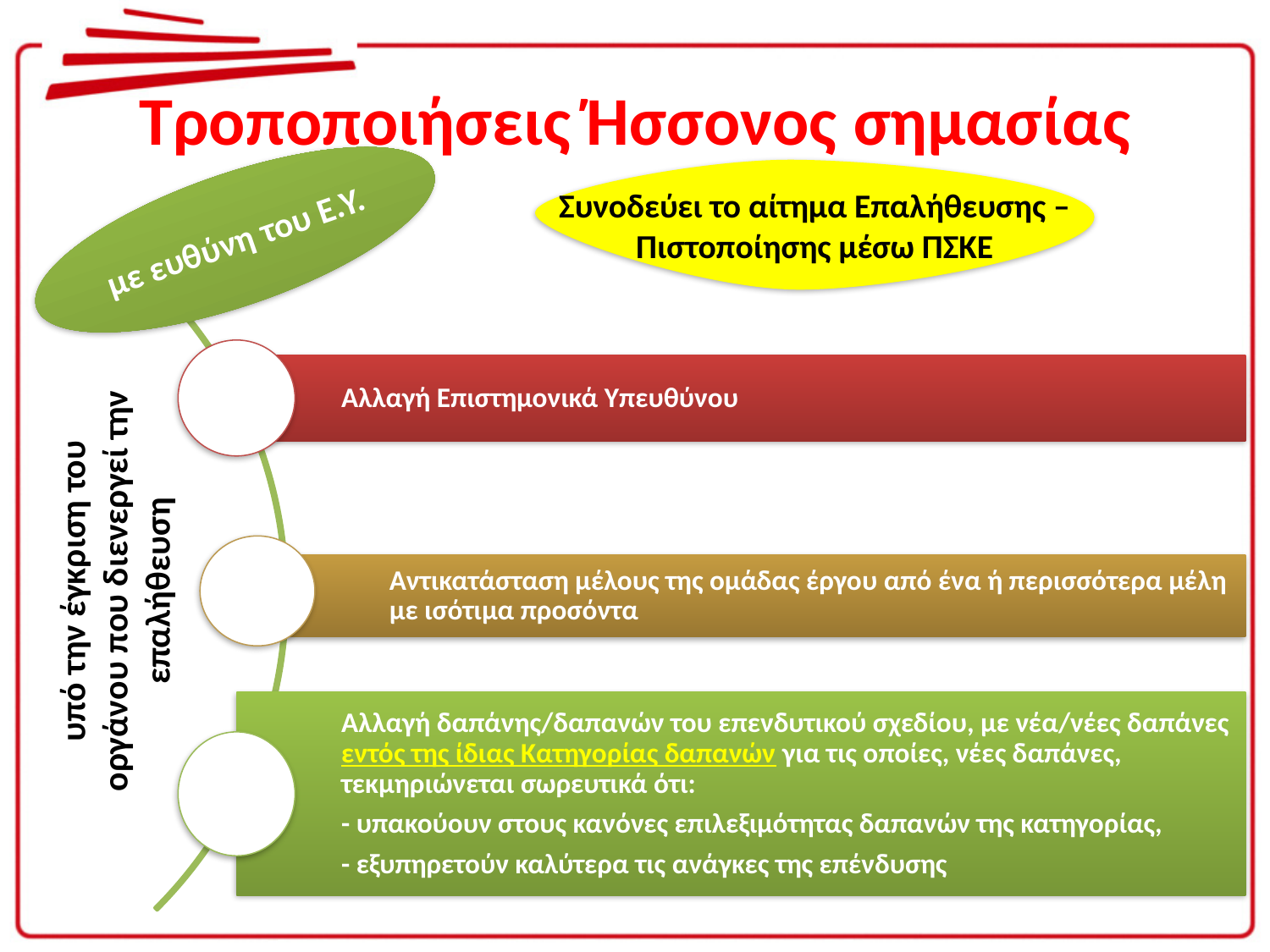

# Τροποποιήσεις Ήσσονος σημασίας
Συνοδεύει το αίτημα Επαλήθευσης – Πιστοποίησης μέσω ΠΣΚΕ
με ευθύνη του Ε.Υ.
Αλλαγή Επιστημονικά Υπευθύνου
Αντικατάσταση μέλους της ομάδας έργου από ένα ή περισσότερα μέλη με ισότιμα προσόντα
Αλλαγή δαπάνης/δαπανών του επενδυτικού σχεδίου, με νέα/νέες δαπάνες εντός της ίδιας Κατηγορίας δαπανών για τις οποίες, νέες δαπάνες, τεκμηριώνεται σωρευτικά ότι:
- υπακούουν στους κανόνες επιλεξιμότητας δαπανών της κατηγορίας,
- εξυπηρετούν καλύτερα τις ανάγκες της επένδυσης
υπό την έγκριση του οργάνου που διενεργεί την επαλήθευση